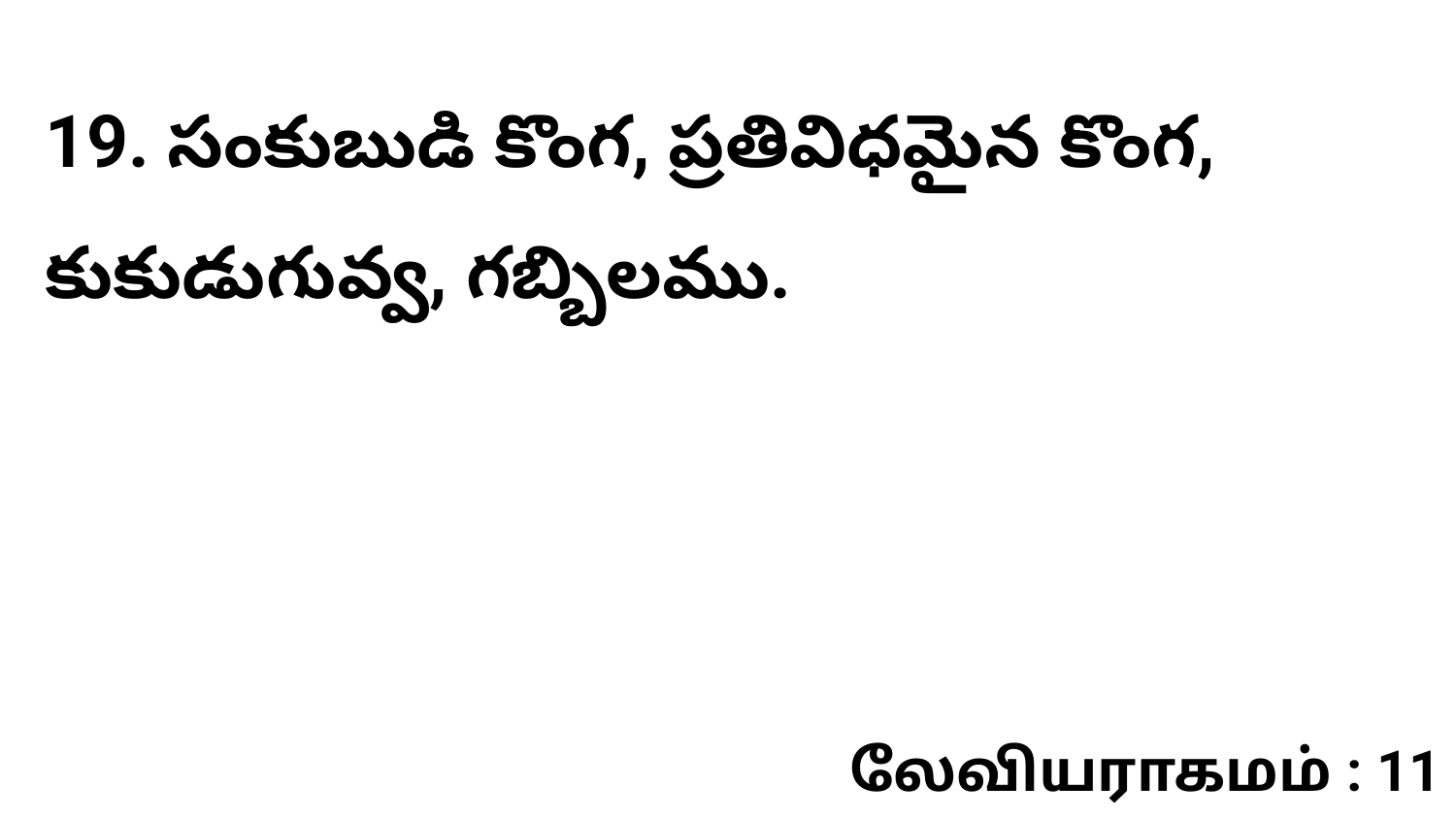

19. ​​సంకుబుడి కొంగ, ప్రతివిధమైన కొంగ, కుకుడుగువ్వ, గబ్బిలము.
லேவியராகமம் : 11